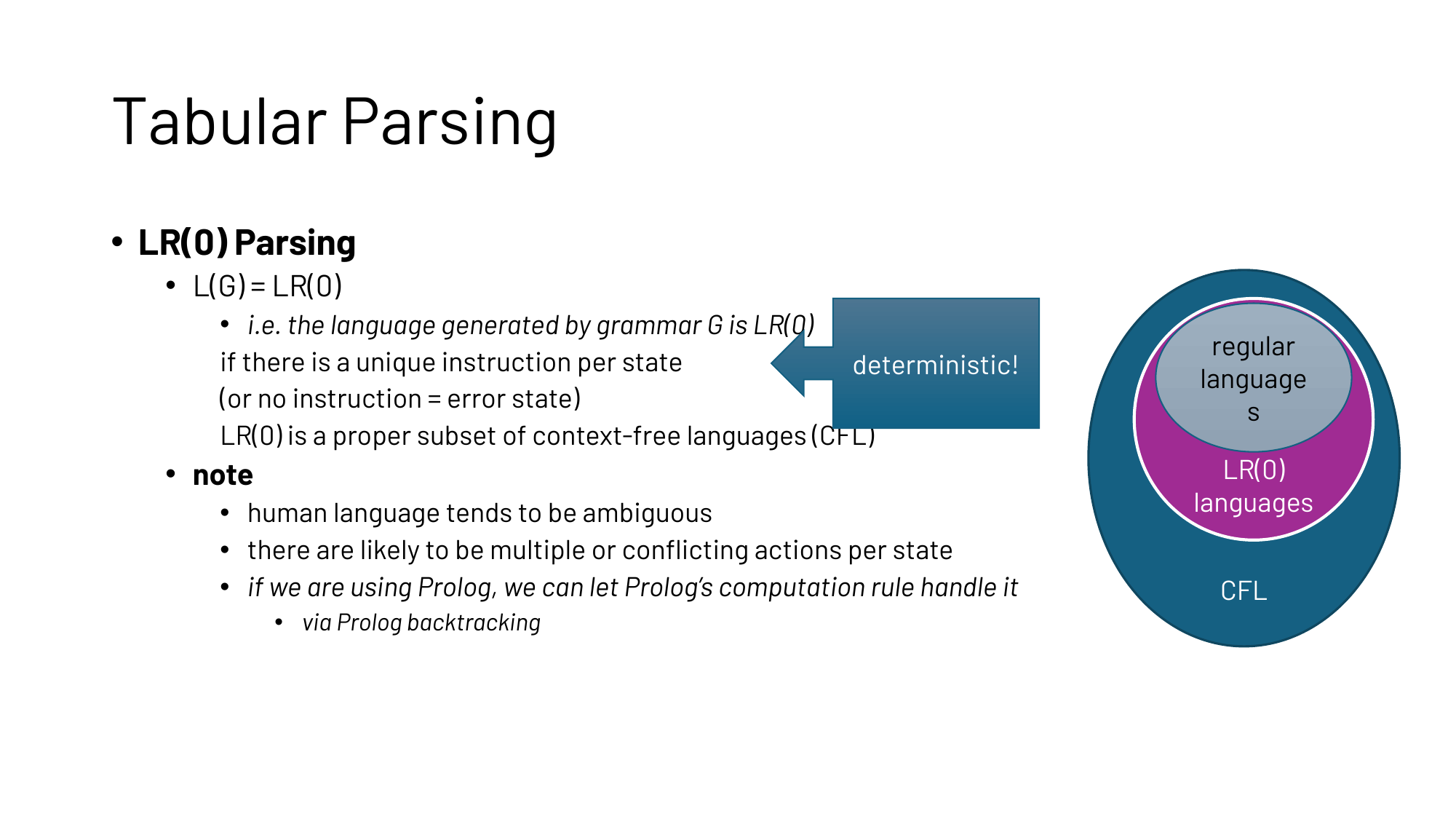

# Tabular Parsing
LR(0) Parsing
L(G) = LR(0)
i.e. the language generated by grammar G is LR(0)
if there is a unique instruction per state
(or no instruction = error state)
LR(0) is a proper subset of context-free languages (CFL)
note
human language tends to be ambiguous
there are likely to be multiple or conflicting actions per state
if we are using Prolog, we can let Prolog’s computation rule handle it
via Prolog backtracking

CFL
deterministic!

LR(0)
languages
regular
languages